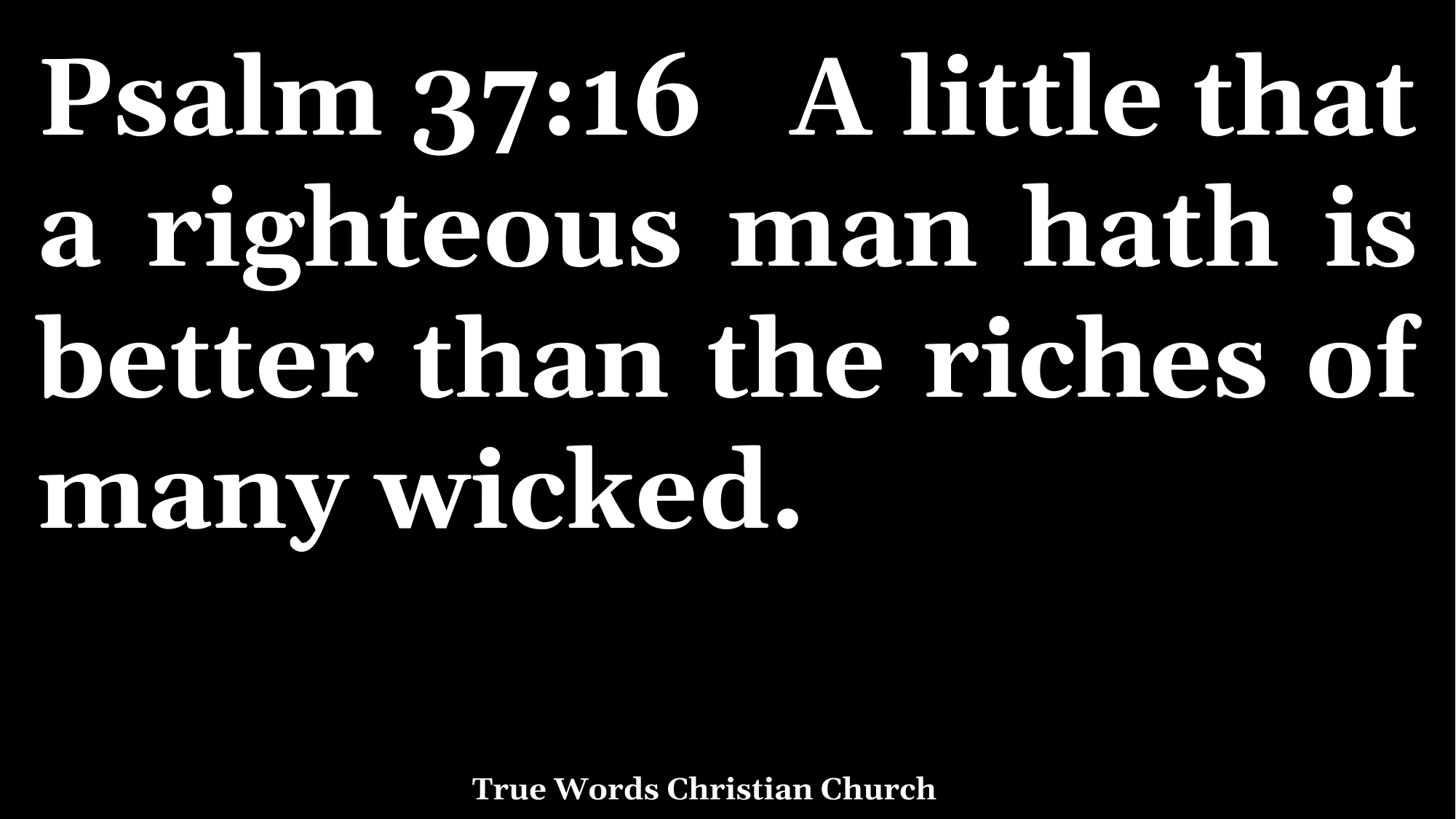

Psalm 37:16   A little that a righteous man hath is better than the riches of many wicked.
True Words Christian Church